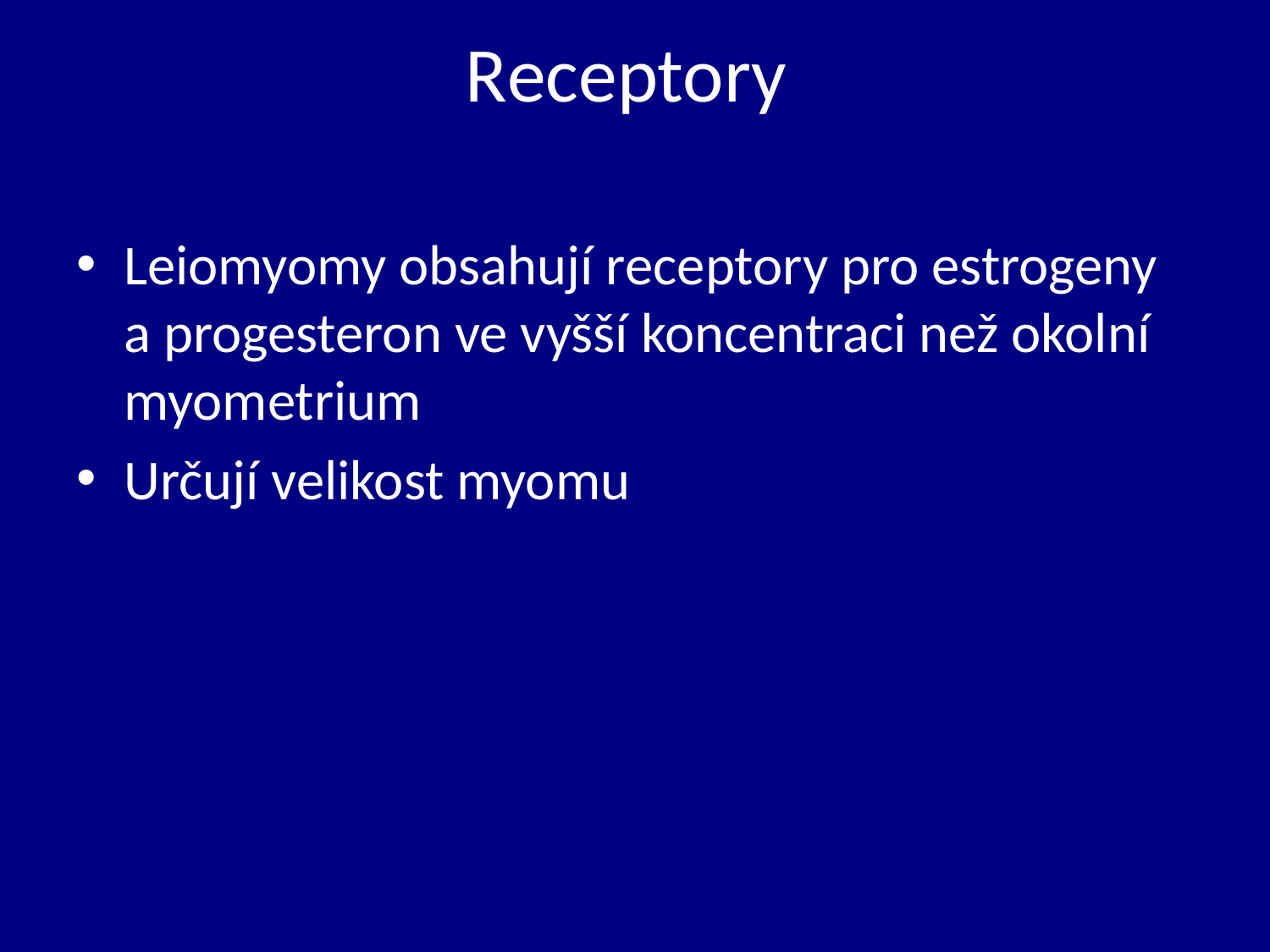

# Receptory
Leiomyomy obsahují receptory pro estrogeny a progesteron ve vyšší koncentraci než okolní myometrium
Určují velikost myomu